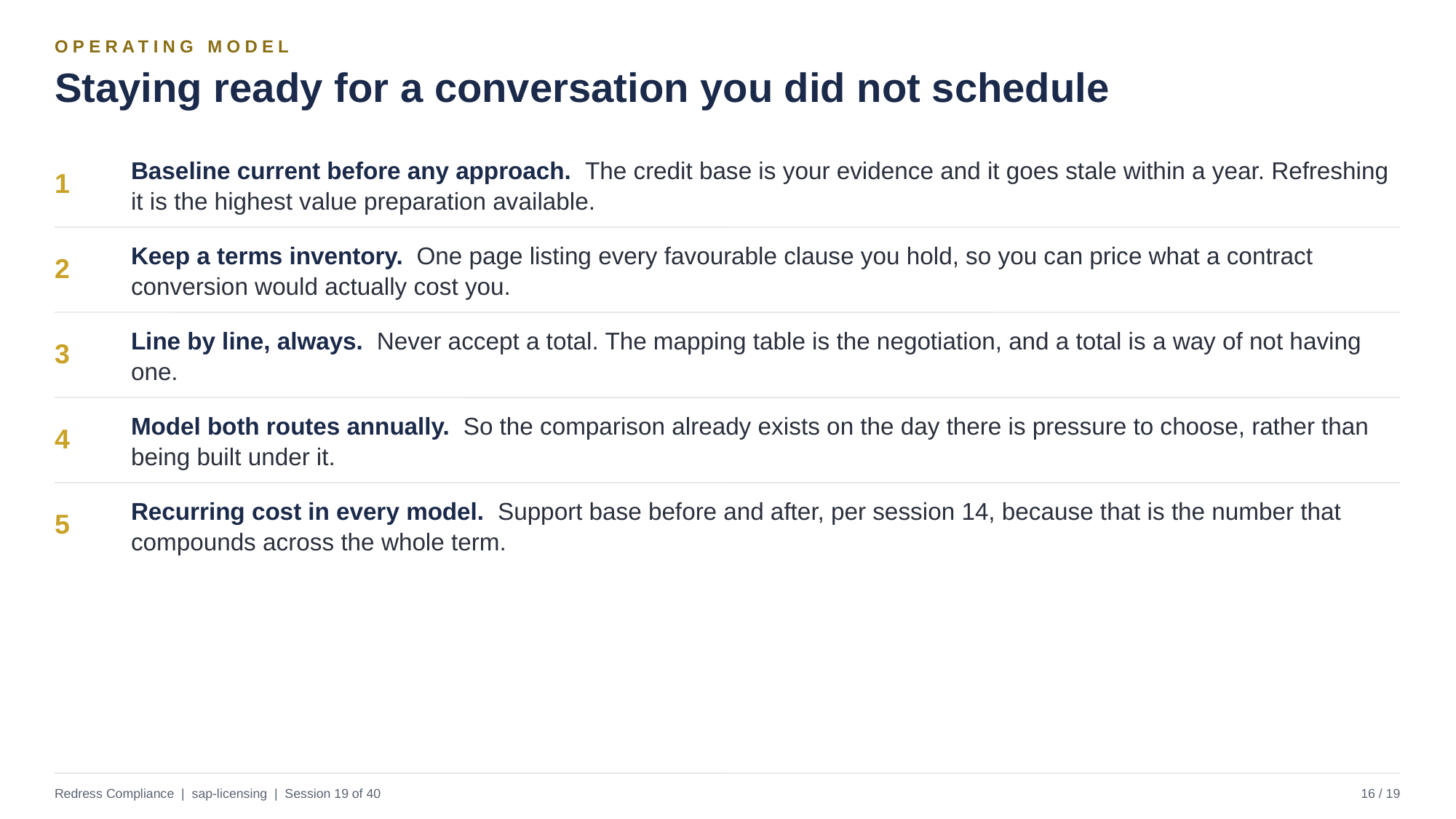

OPERATING MODEL
Staying ready for a conversation you did not schedule
Baseline current before any approach.  The credit base is your evidence and it goes stale within a year. Refreshing it is the highest value preparation available.
1

Keep a terms inventory.  One page listing every favourable clause you hold, so you can price what a contract conversion would actually cost you.
2

Line by line, always.  Never accept a total. The mapping table is the negotiation, and a total is a way of not having one.
3

Model both routes annually.  So the comparison already exists on the day there is pressure to choose, rather than being built under it.
4

Recurring cost in every model.  Support base before and after, per session 14, because that is the number that compounds across the whole term.
5

Redress Compliance  |  sap-licensing  |  Session 19 of 40
16 / 19